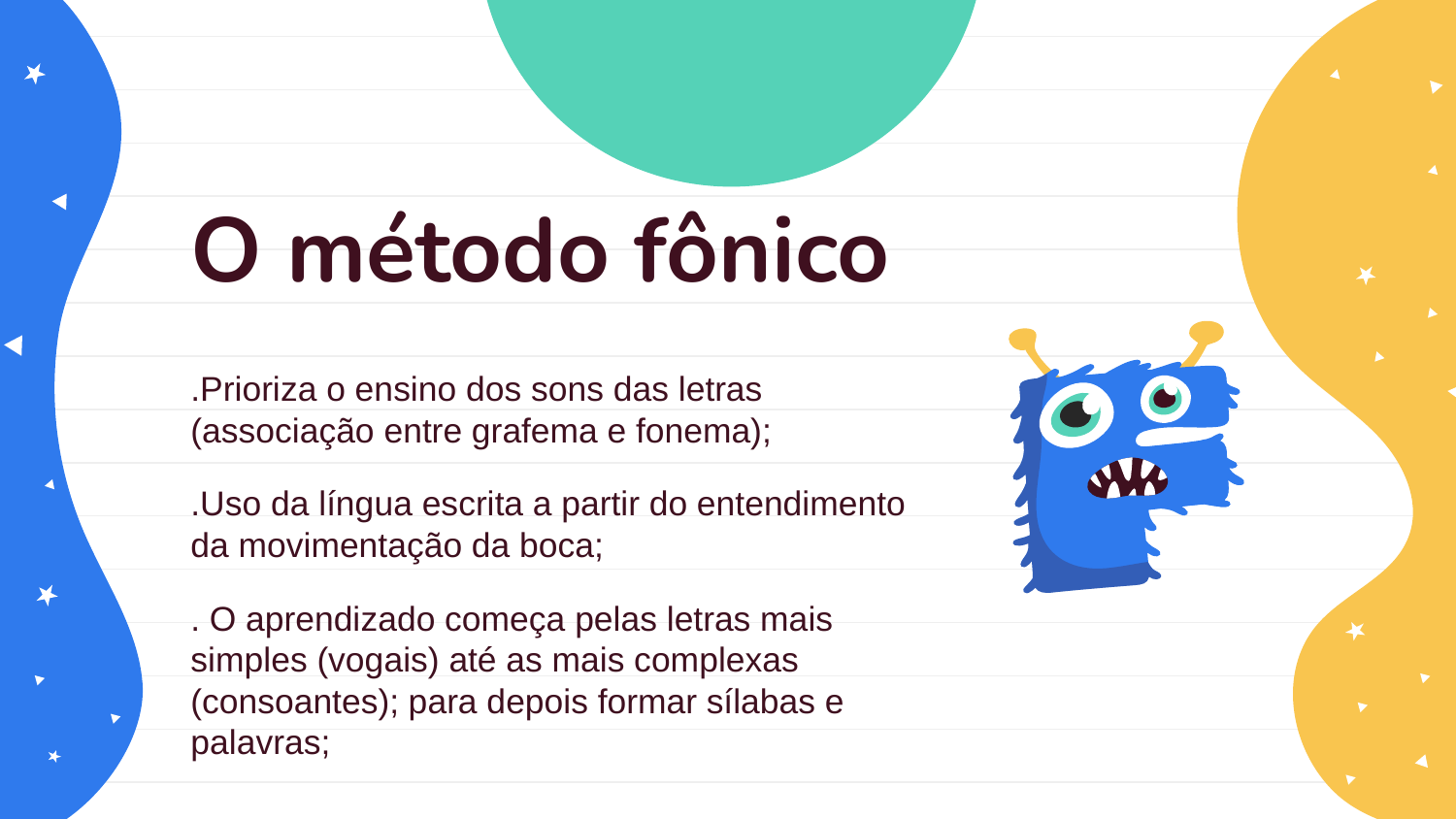

# O método fônico

.Prioriza o ensino dos sons das letras (associação entre grafema e fonema);
.Uso da língua escrita a partir do entendimento da movimentação da boca;
. O aprendizado começa pelas letras mais simples (vogais) até as mais complexas (consoantes); para depois formar sílabas e palavras;